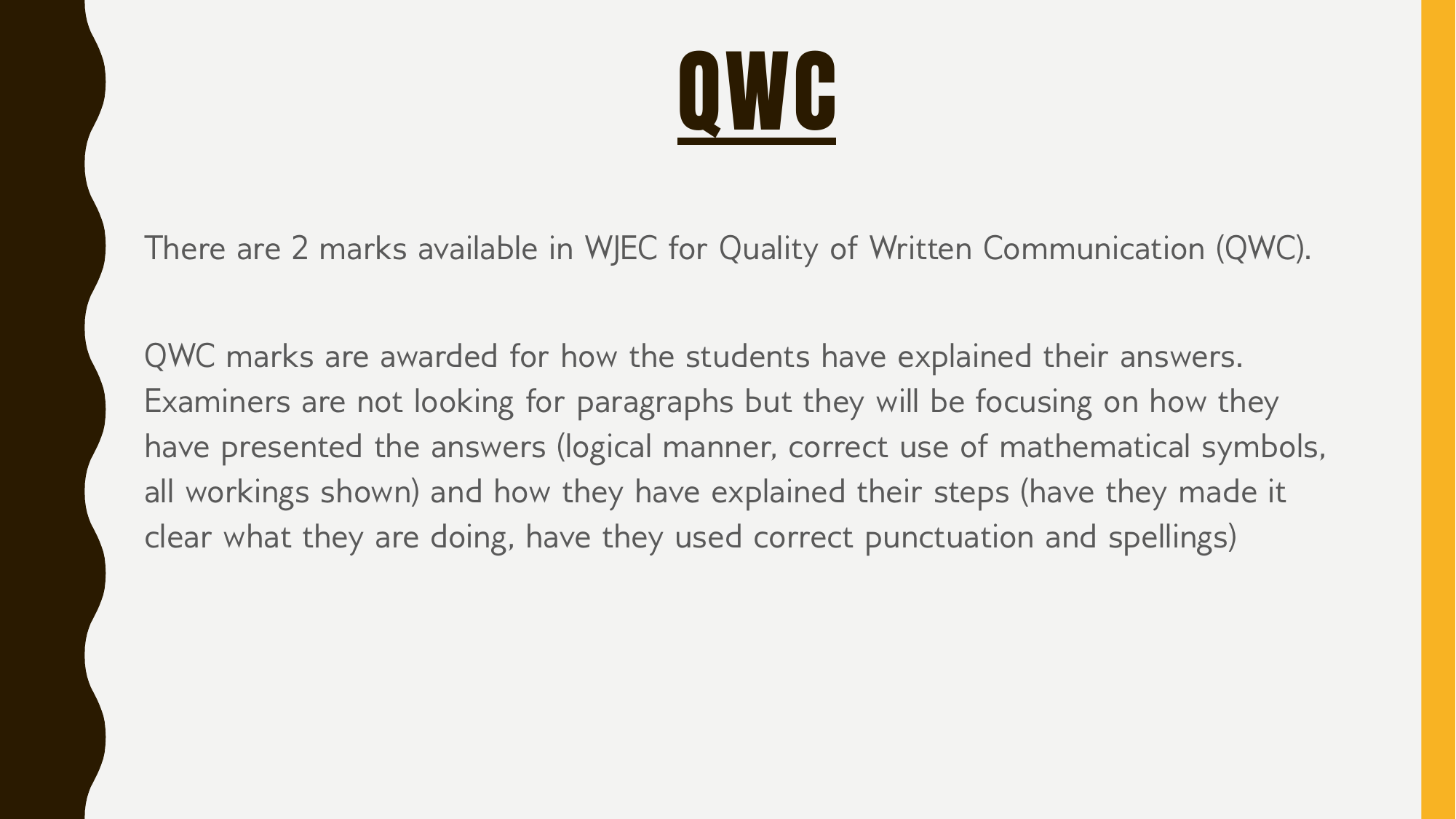

# QWC
There are 2 marks available in WJEC for Quality of Written Communication (QWC).

QWC marks are awarded for how the students have explained their answers. Examiners are not looking for paragraphs but they will be focusing on how they have presented the answers (logical manner, correct use of mathematical symbols, all workings shown) and how they have explained their steps (have they made it clear what they are doing, have they used correct punctuation and spellings)